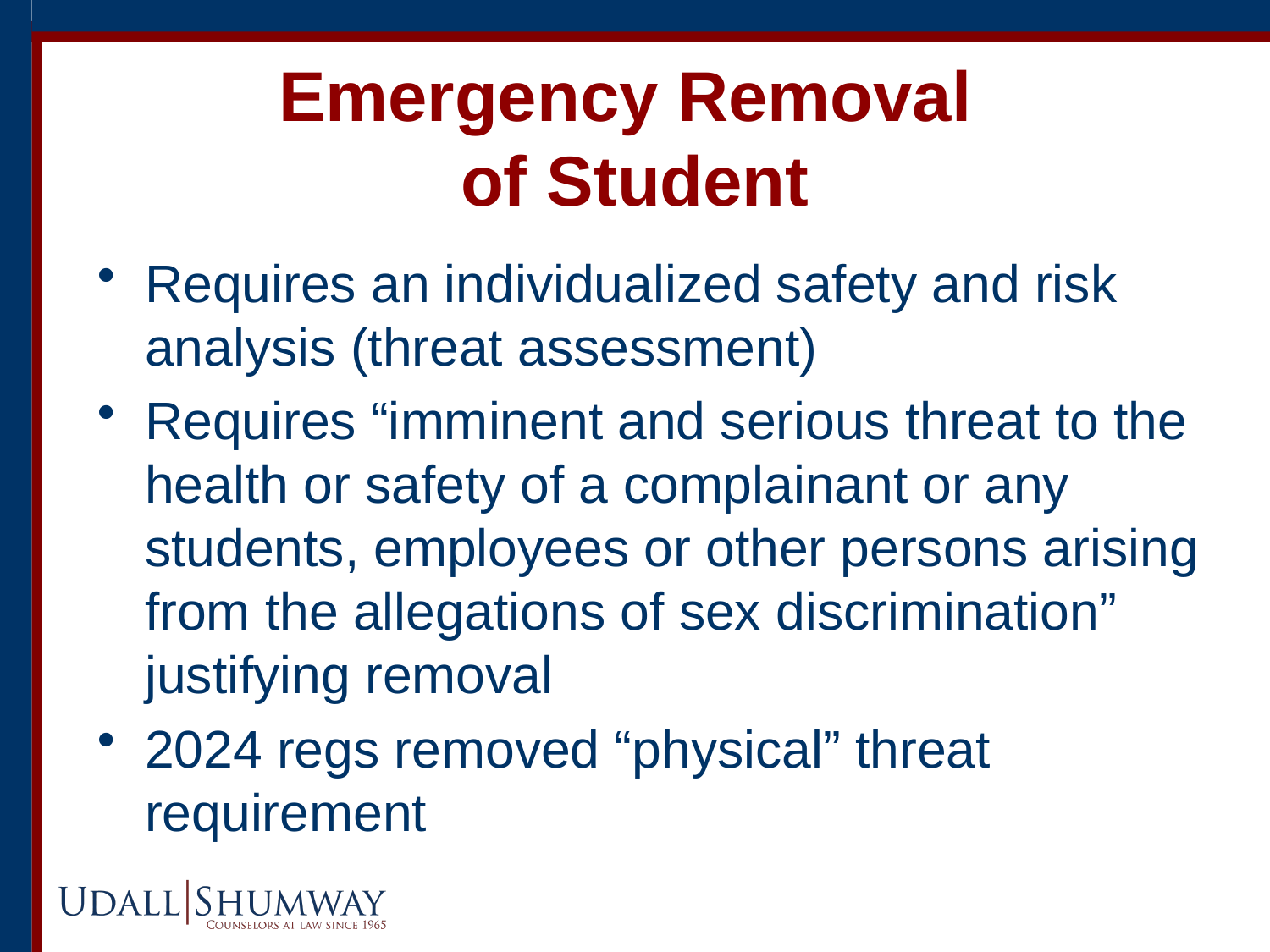

# Emergency Removal of Student
Requires an individualized safety and risk analysis (threat assessment)
Requires “imminent and serious threat to the health or safety of a complainant or any students, employees or other persons arising from the allegations of sex discrimination” justifying removal
2024 regs removed “physical” threat requirement